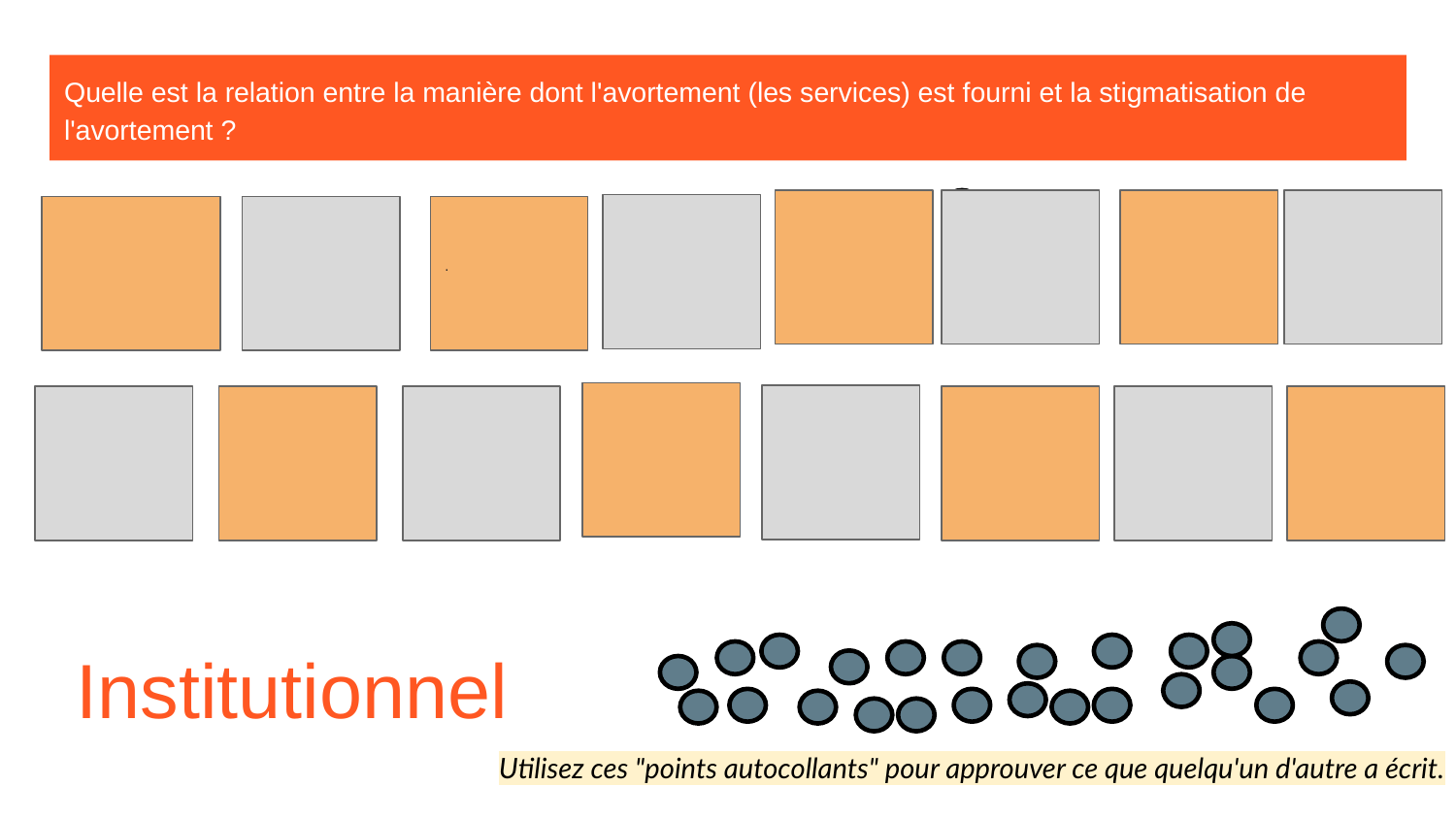

Quelle est la relation entre la manière dont l'avortement (les services) est fourni et la stigmatisation de l'avortement ?

.

Institutionnel

Utilisez ces "points autocollants" pour approuver ce que quelqu'un d'autre a écrit.